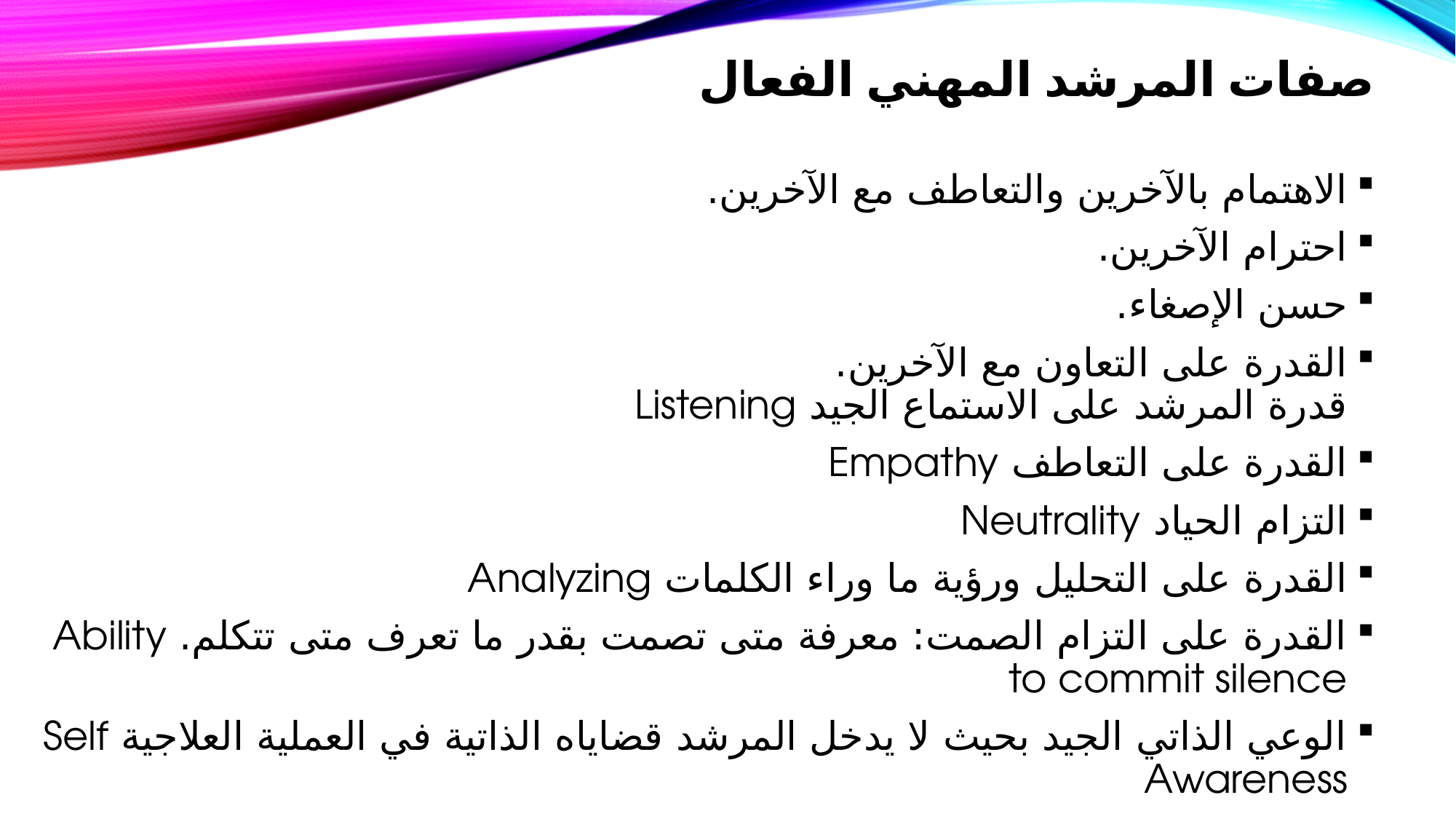

# صفات المرشد المهني الفعال
الاهتمام بالآخرين والتعاطف مع الآخرين.
احترام الآخرين.
حسن الإصغاء.
القدرة على التعاون مع الآخرين.
قدرة المرشد على الاستماع الجيد Listening
القدرة على التعاطف Empathy
التزام الحياد Neutrality
القدرة على التحليل ورؤية ما وراء الكلمات Analyzing
القدرة على التزام الصمت: معرفة متى تصمت بقدر ما تعرف متى تتكلم. Ability to commit silence
الوعي الذاتي الجيد بحيث لا يدخل المرشد قضاياه الذاتية في العملية العلاجية Self Awareness